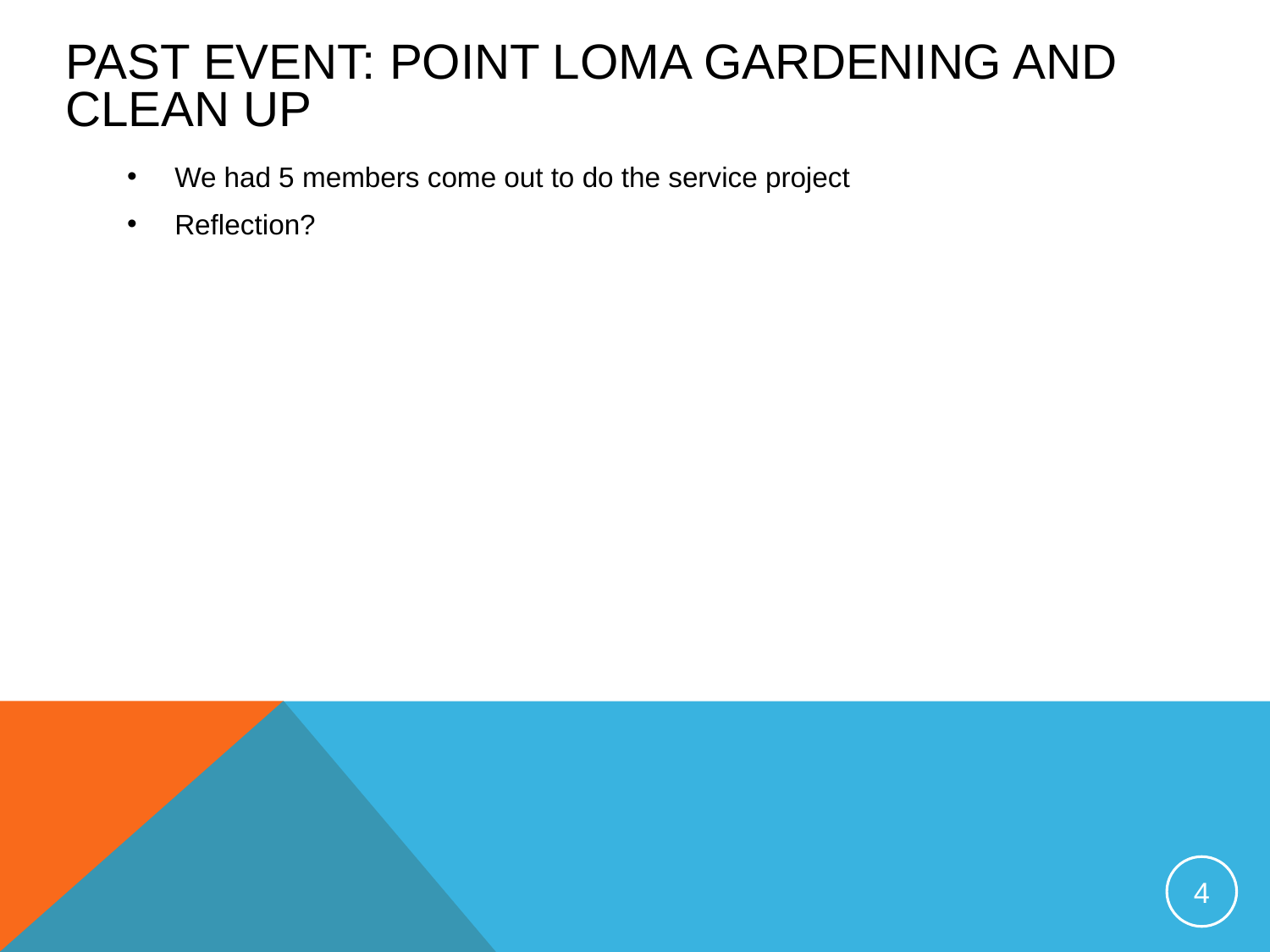

# Past Event: Point Loma Gardening and Clean Up
We had 5 members come out to do the service project
Reflection?
4